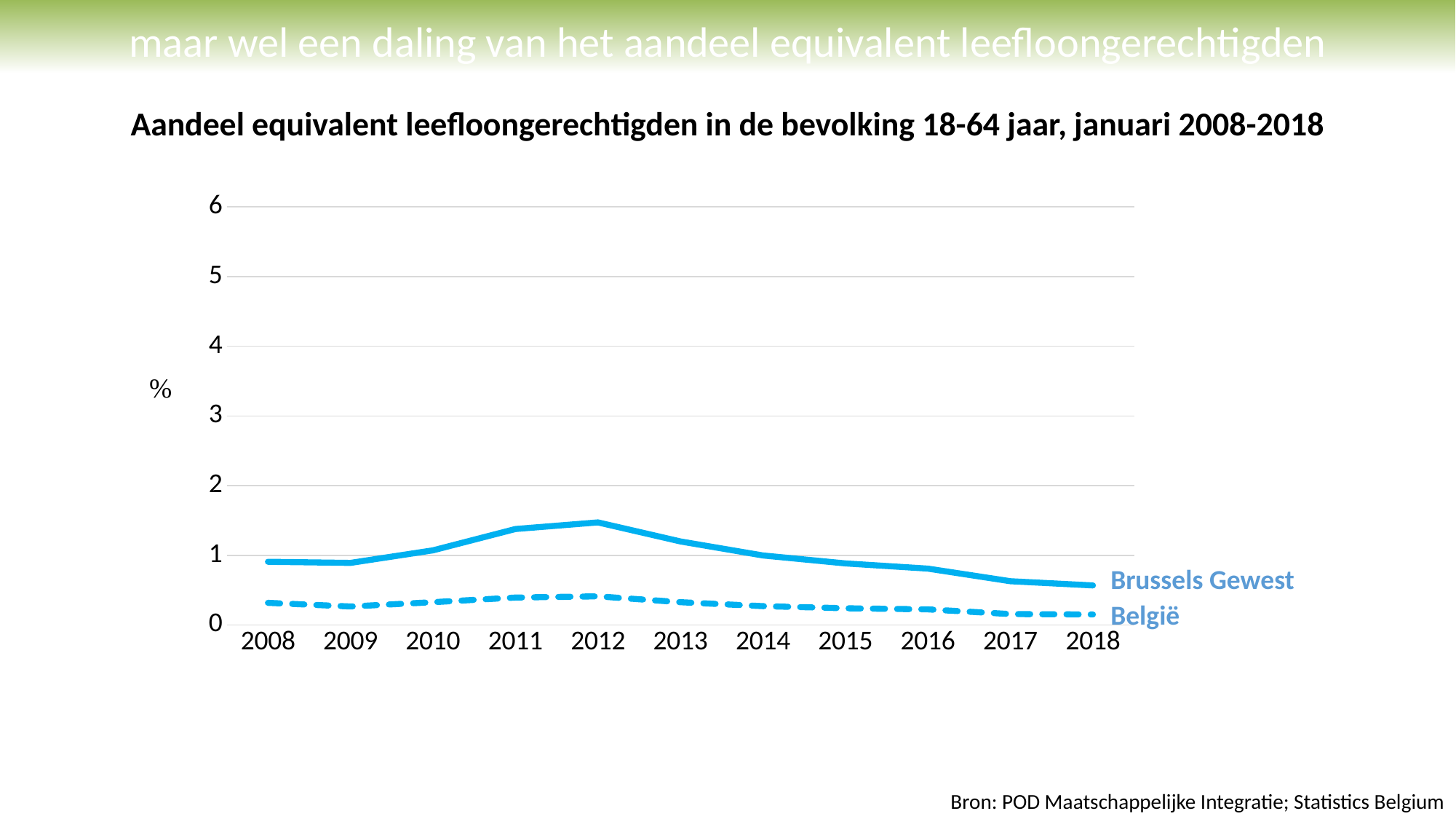

maar wel een daling van het aandeel equivalent leefloongerechtigden
Aandeel equivalent leefloongerechtigden in de bevolking 18-64 jaar, januari 2008-2018

### Chart

| Category | Brussels Gewest - equivalent leefloon | België - equivalent leefloon |
|---|---|---|
| 2008 | 0.9067112826186685 | 0.31814471052288623 |
| 2009 | 0.8909133291013607 | 0.2653229795032969 |
| 2010 | 1.070879568031209 | 0.3271998450985058 |
| 2011 | 1.3767934252681433 | 0.3939346783615126 |
| 2012 | 1.4718774828086902 | 0.4112824634301901 |
| 2013 | 1.1989558788560064 | 0.32728769711843547 |
| 2014 | 0.9977943211156812 | 0.2704294597522943 |
| 2015 | 0.8837435082422881 | 0.24018670111042878 |
| 2016 | 0.8089463040180209 | 0.22432833008274267 |
| 2017 | 0.6279074043429496 | 0.15698856607396738 |
| 2018 | 0.567770229261703 | 0.15064762927636 |
Brussels Gewest
België
Bron: POD Maatschappelijke Integratie; Statistics Belgium